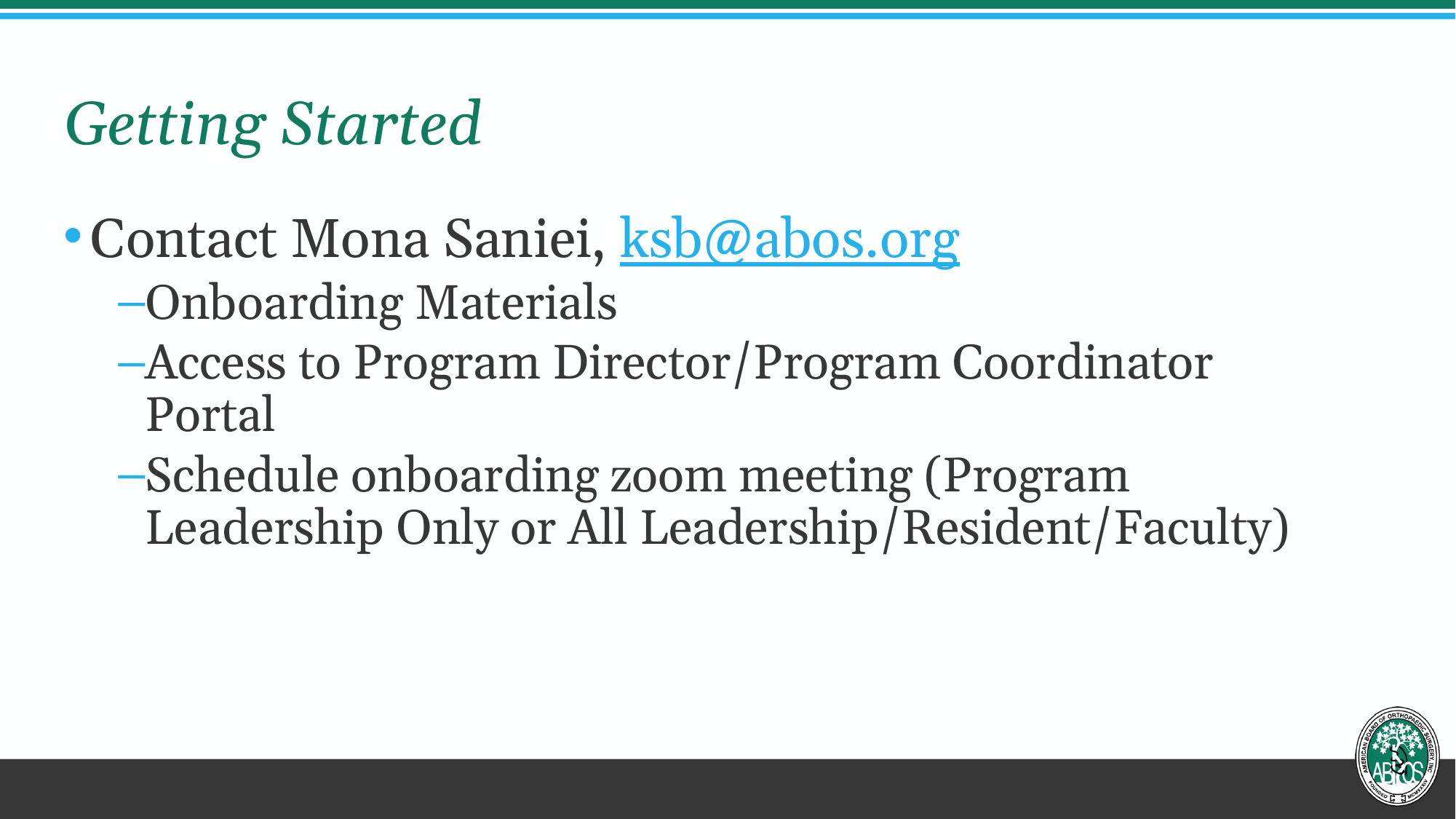

# Getting Started
Contact Mona Saniei, ksb@abos.org
Onboarding Materials
Access to Program Director/Program Coordinator Portal
Schedule onboarding zoom meeting (Program Leadership Only or All Leadership/Resident/Faculty)